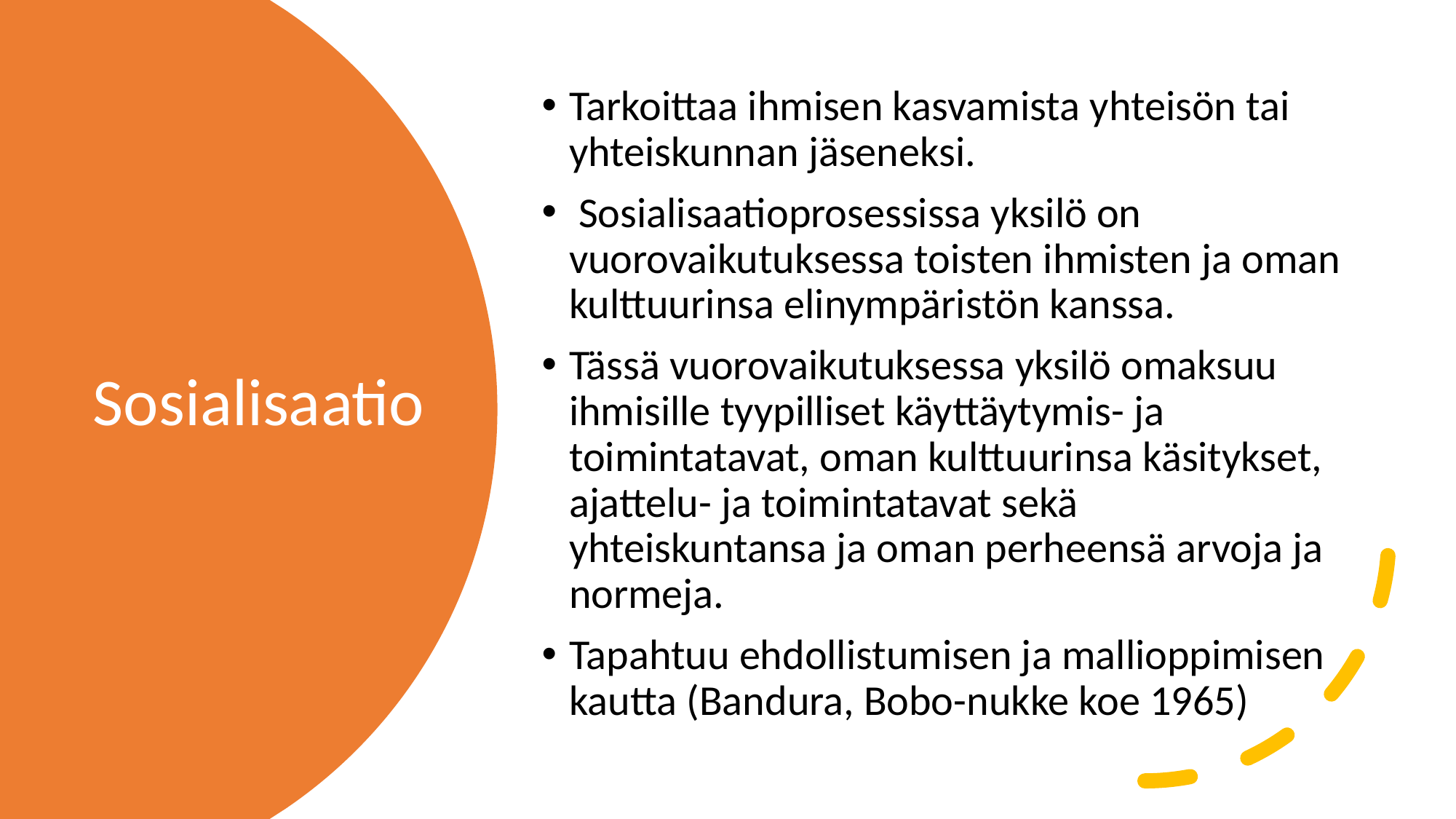

Tarkoittaa ihmisen kasvamista yhteisön tai yhteiskunnan jäseneksi.
 Sosialisaatioprosessissa yksilö on vuorovaikutuksessa toisten ihmisten ja oman kulttuurinsa elinympäristön kanssa.
Tässä vuorovaikutuksessa yksilö omaksuu ihmisille tyypilliset käyttäytymis- ja toimintatavat, oman kulttuurinsa käsitykset, ajattelu- ja toimintatavat sekä yhteiskuntansa ja oman perheensä arvoja ja normeja.
Tapahtuu ehdollistumisen ja mallioppimisen kautta (Bandura, Bobo-nukke koe 1965)
# Sosialisaatio